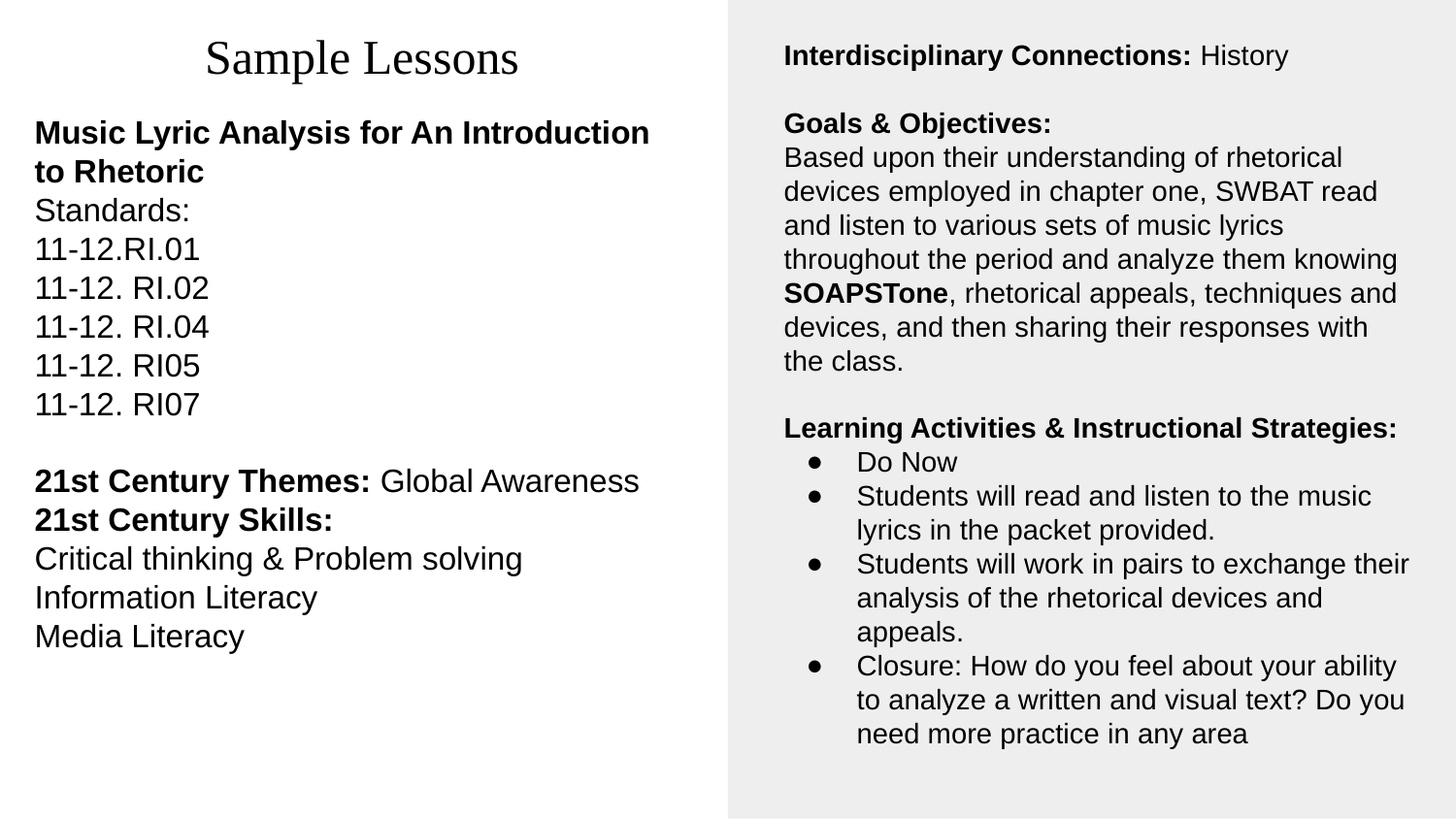

# Sample Lessons
Interdisciplinary Connections: History

Goals & Objectives:
Based upon their understanding of rhetorical devices employed in chapter one, SWBAT read and listen to various sets of music lyrics throughout the period and analyze them knowing SOAPSTone, rhetorical appeals, techniques and devices, and then sharing their responses with the class.

Learning Activities & Instructional Strategies:
Do Now
Students will read and listen to the music lyrics in the packet provided.
Students will work in pairs to exchange their analysis of the rhetorical devices and appeals.
Closure: How do you feel about your ability to analyze a written and visual text? Do you need more practice in any area
Music Lyric Analysis for An Introduction to Rhetoric
Standards:
11-12.RI.01
11-12. RI.02
11-12. RI.04
11-12. RI05
11-12. RI07

21st Century Themes: Global Awareness
21st Century Skills:
Critical thinking & Problem solving
Information Literacy
Media Literacy